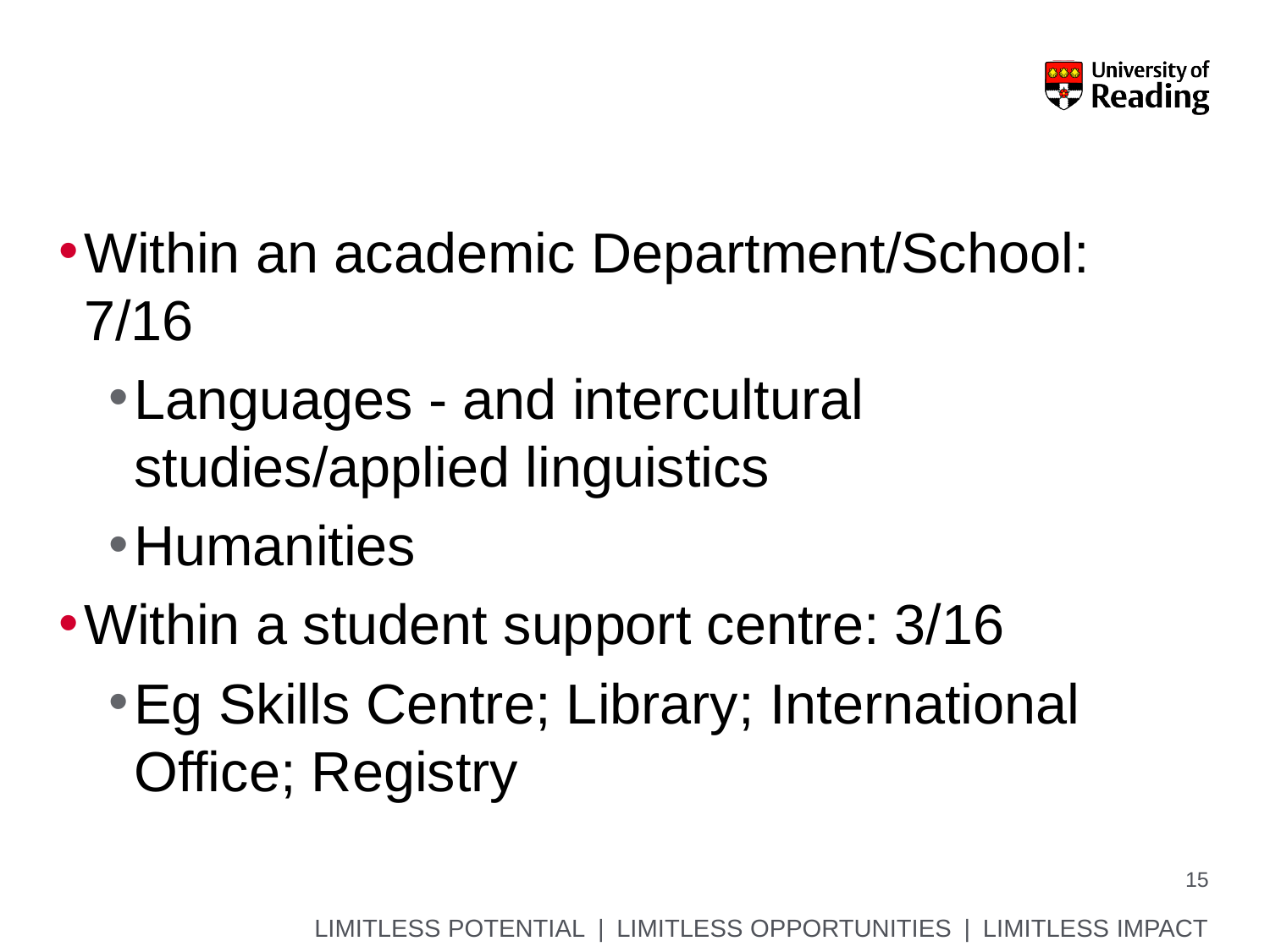

#
Within an academic Department/School: 7/16
Languages - and intercultural studies/applied linguistics
Humanities
Within a student support centre: 3/16
Eg Skills Centre; Library; International Office; Registry

15